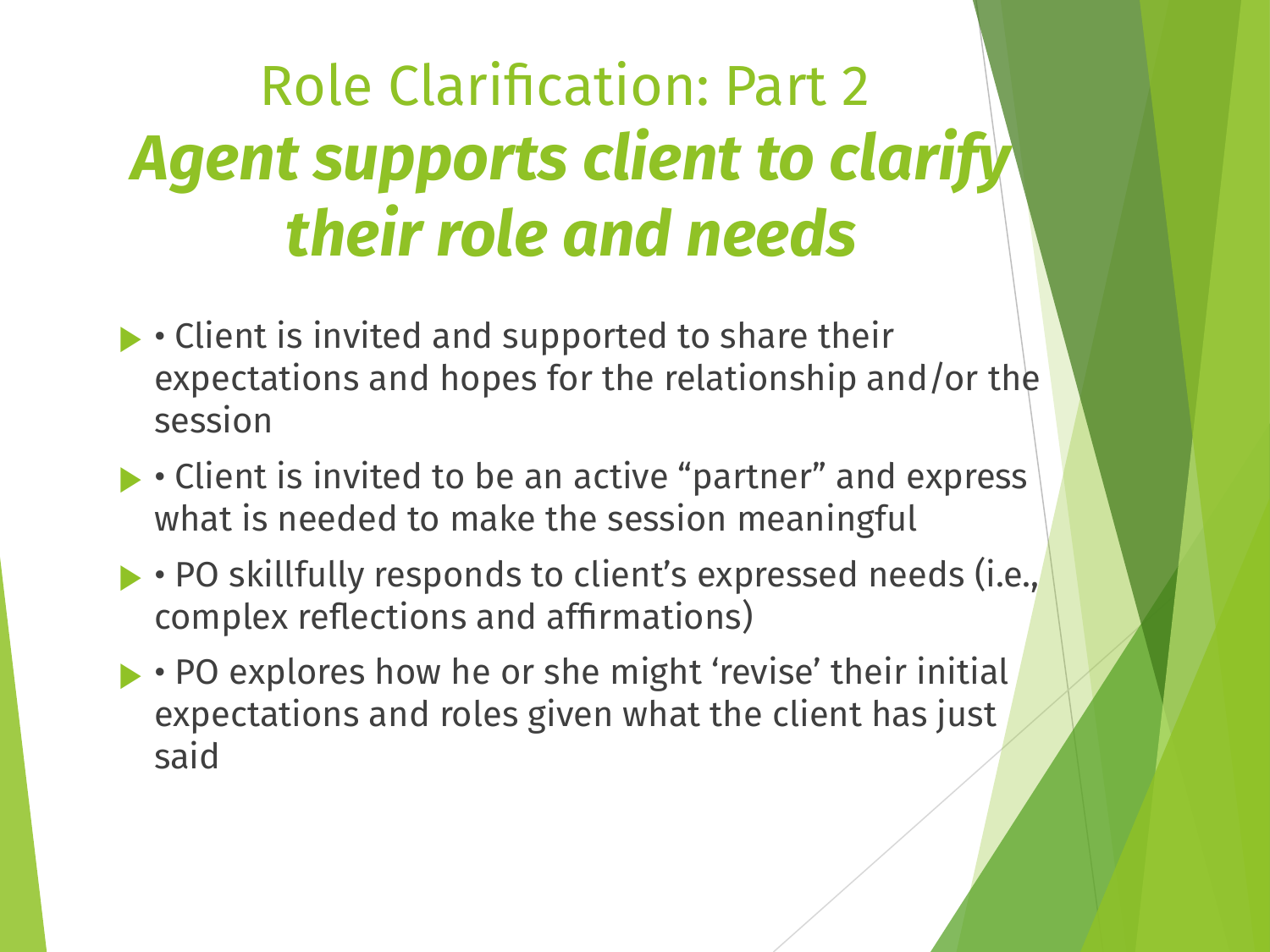

# Role Clarification: Part 2 Agent supports client to clarify their role and needs
• Client is invited and supported to share their expectations and hopes for the relationship and/or the session
• Client is invited to be an active “partner” and express what is needed to make the session meaningful
• PO skillfully responds to client’s expressed needs (i.e., complex reflections and affirmations)
• PO explores how he or she might ‘revise’ their initial expectations and roles given what the client has just said